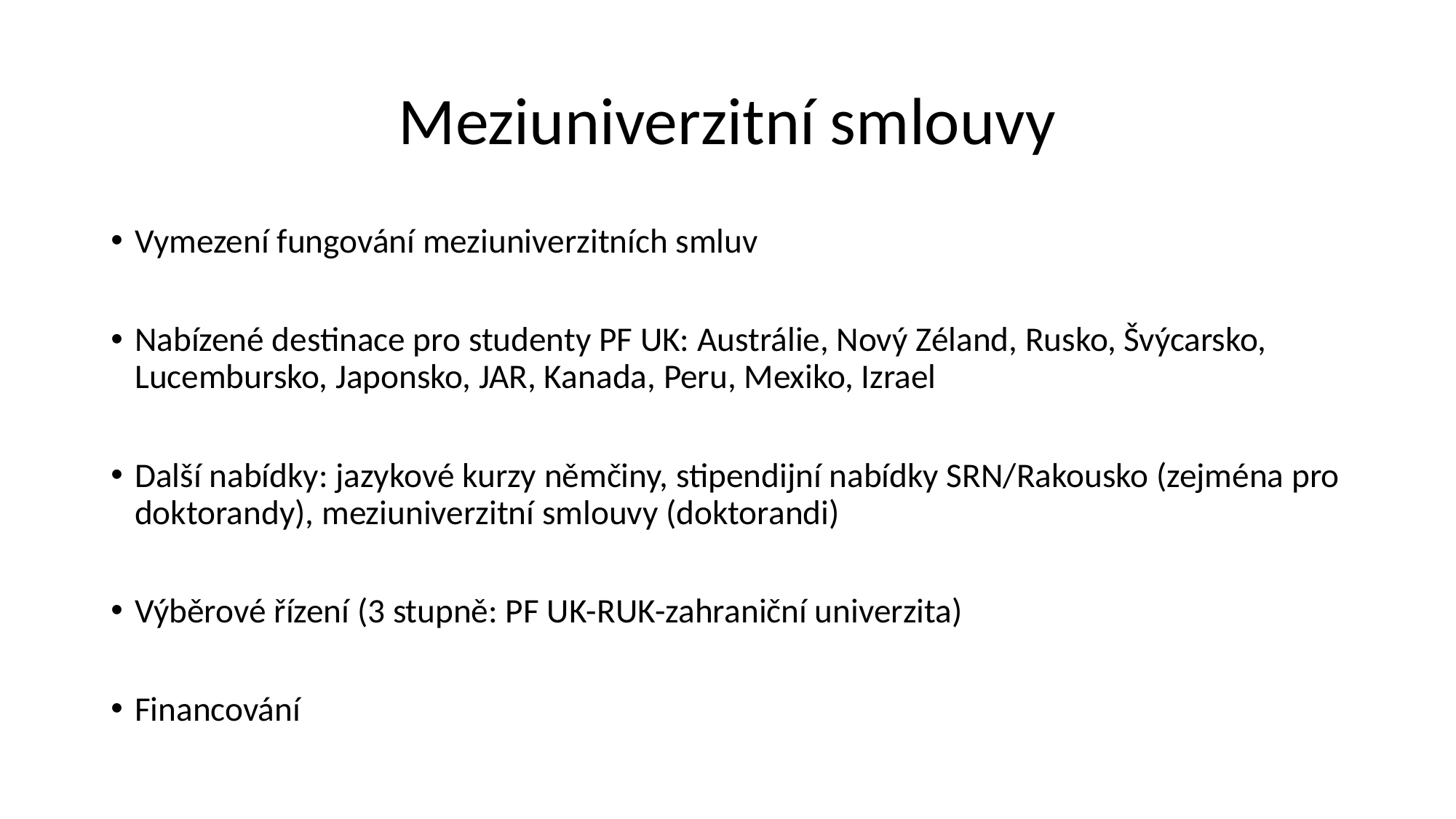

# Meziuniverzitní smlouvy
Vymezení fungování meziuniverzitních smluv

Nabízené destinace pro studenty PF UK: Austrálie, Nový Zéland, Rusko, Švýcarsko, Lucembursko, Japonsko, JAR, Kanada, Peru, Mexiko, Izrael

Další nabídky: jazykové kurzy němčiny, stipendijní nabídky SRN/Rakousko (zejména pro doktorandy), meziuniverzitní smlouvy (doktorandi)

Výběrové řízení (3 stupně: PF UK-RUK-zahraniční univerzita)

Financování